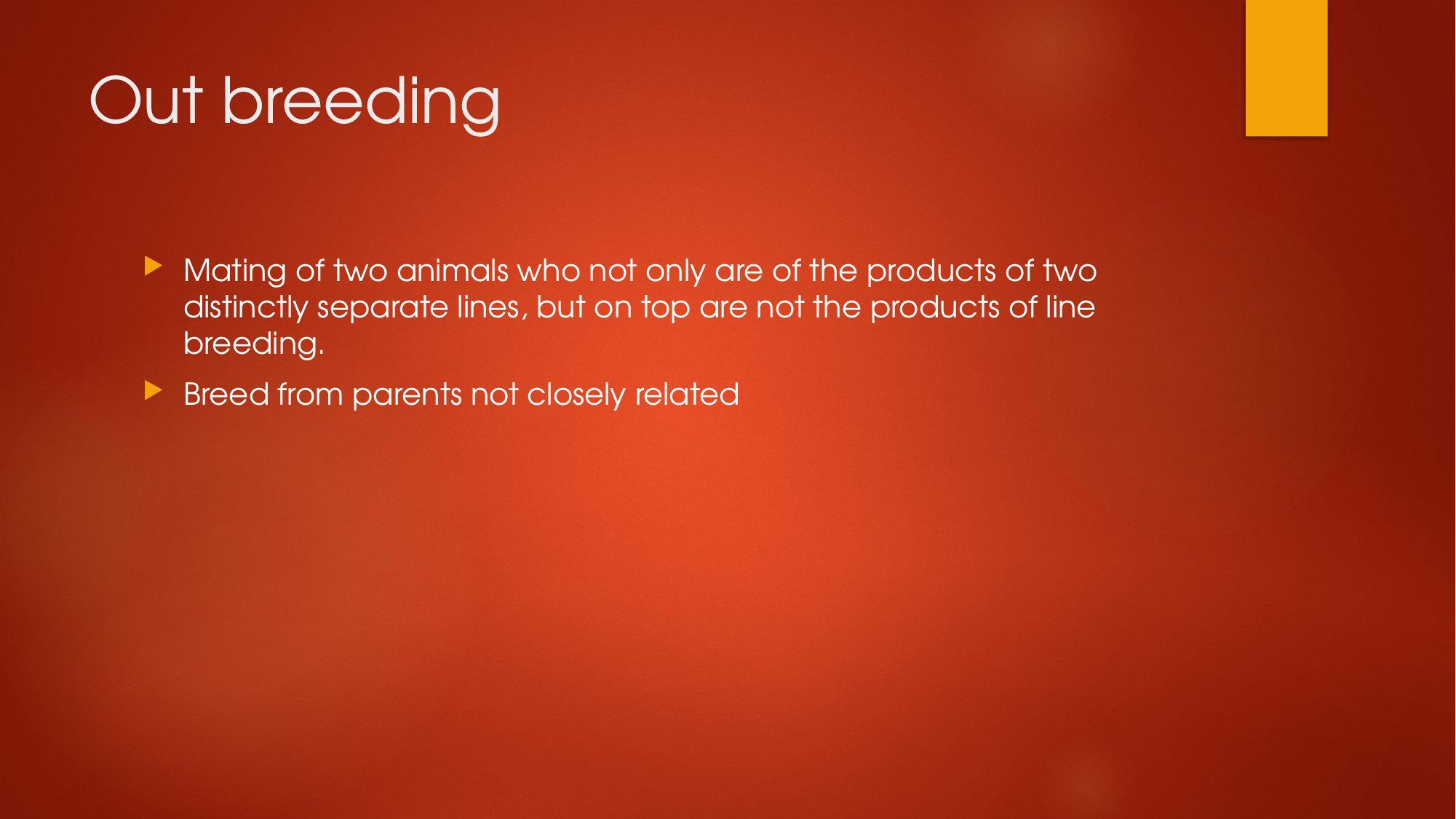

# Out breeding
Mating of two animals who not only are of the products of two distinctly separate lines, but on top are not the products of line breeding.
Breed from parents not closely related